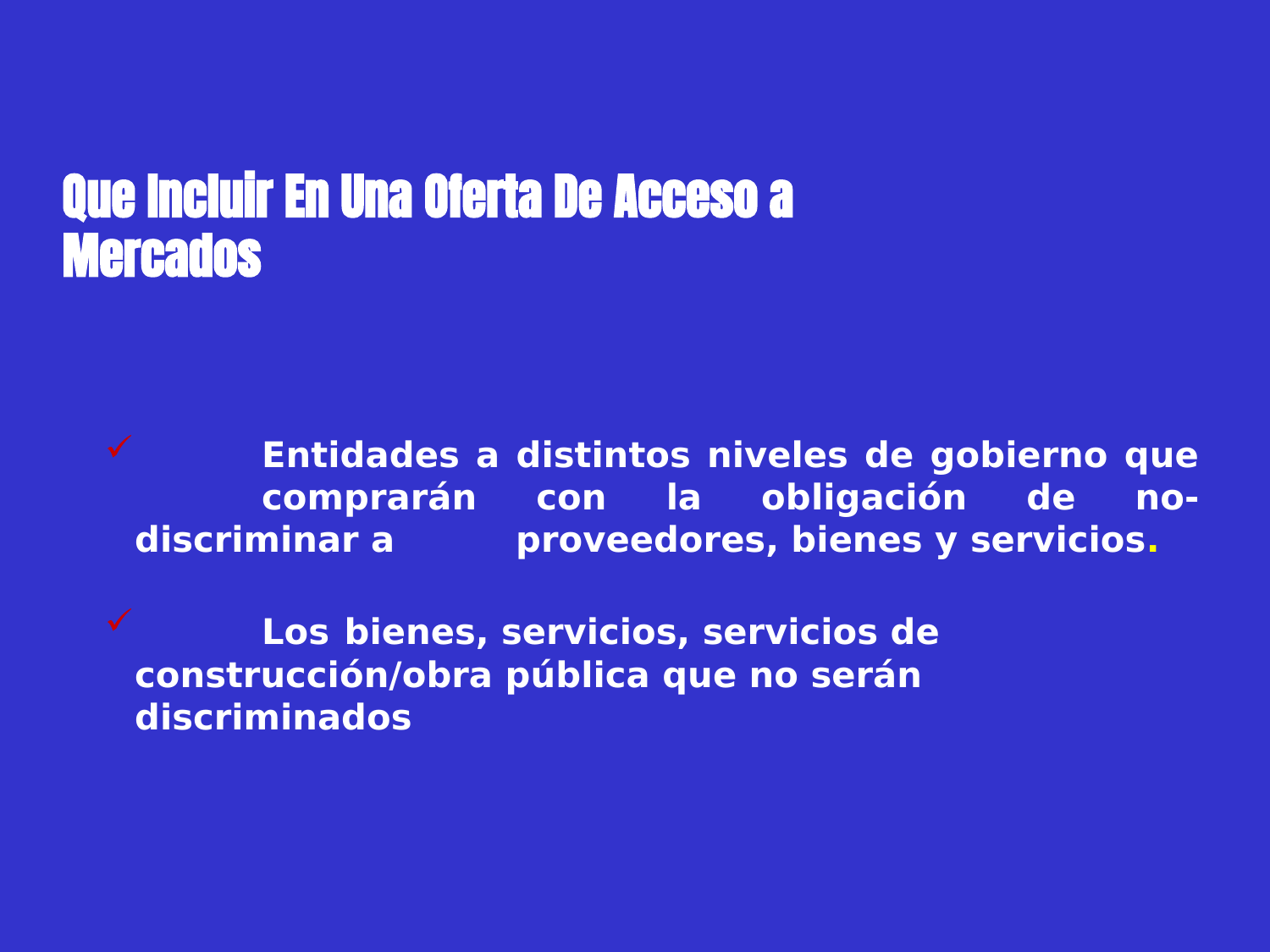

Que Incluir En Una Oferta De Acceso a Mercados

	Entidades a distintos niveles de gobierno que 	comprarán con la obligación de no- discriminar a 	proveedores, bienes y servicios.

	Los bienes, servicios, servicios de 	construcción/obra pública que no serán 	discriminados